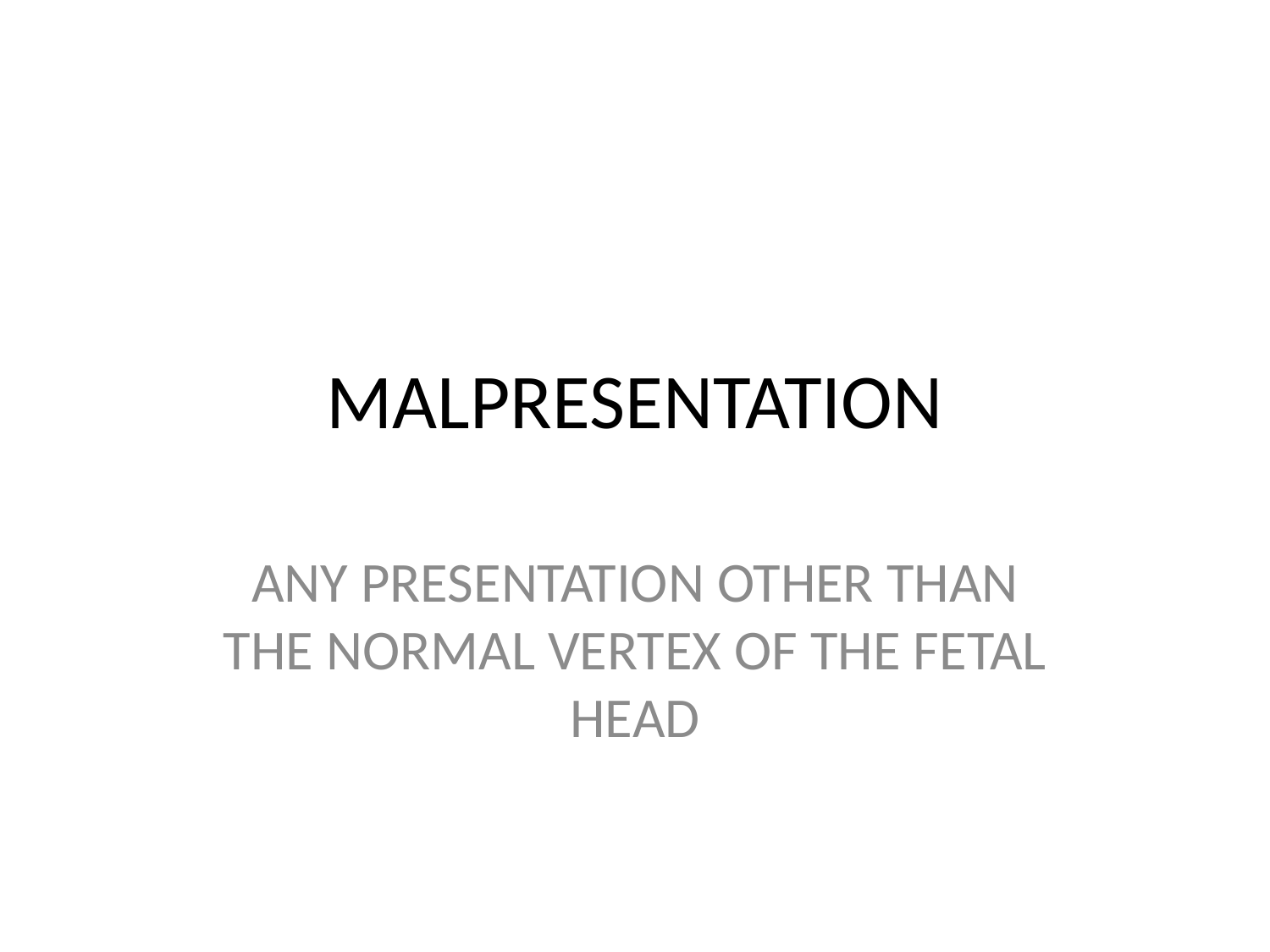

# MALPRESENTATION
ANY PRESENTATION OTHER THAN THE NORMAL VERTEX OF THE FETAL HEAD